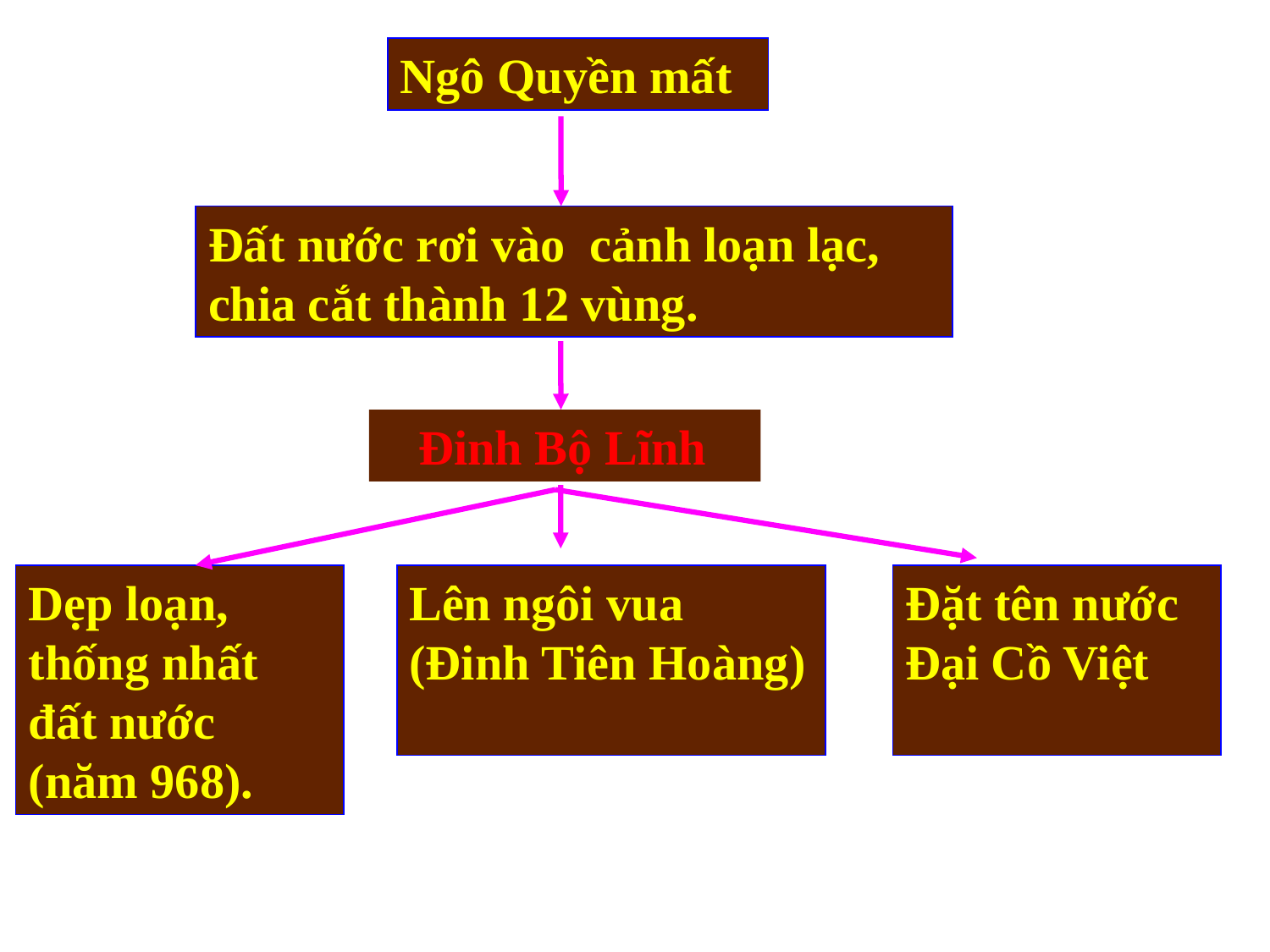

Ngô Quyền mất

Đất nước rơi vào  cảnh loạn lạc, chia cắt thành 12 vùng.

   Đinh Bộ Lĩnh

Dẹp loạn, thống nhất đất nước (năm 968).
Lên ngôi vua
(Đinh Tiên Hoàng)

Đặt tên nước Đại Cồ Việt